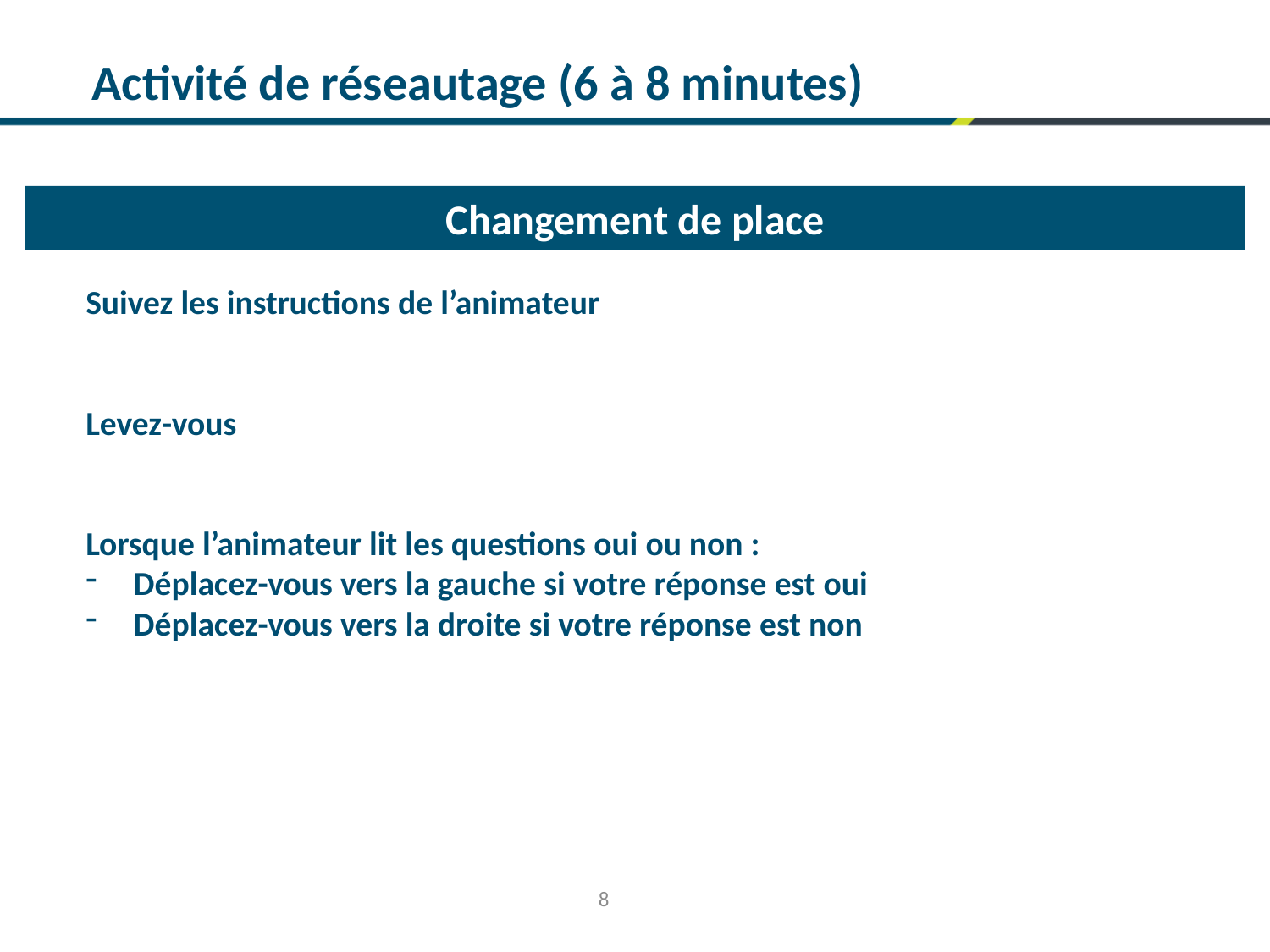

Activité de réseautage (6 à 8 minutes)
Changement de place
Suivez les instructions de l’animateur

Levez-vous

Lorsque l’animateur lit les questions oui ou non :
Déplacez-vous vers la gauche si votre réponse est oui
Déplacez-vous vers la droite si votre réponse est non

8